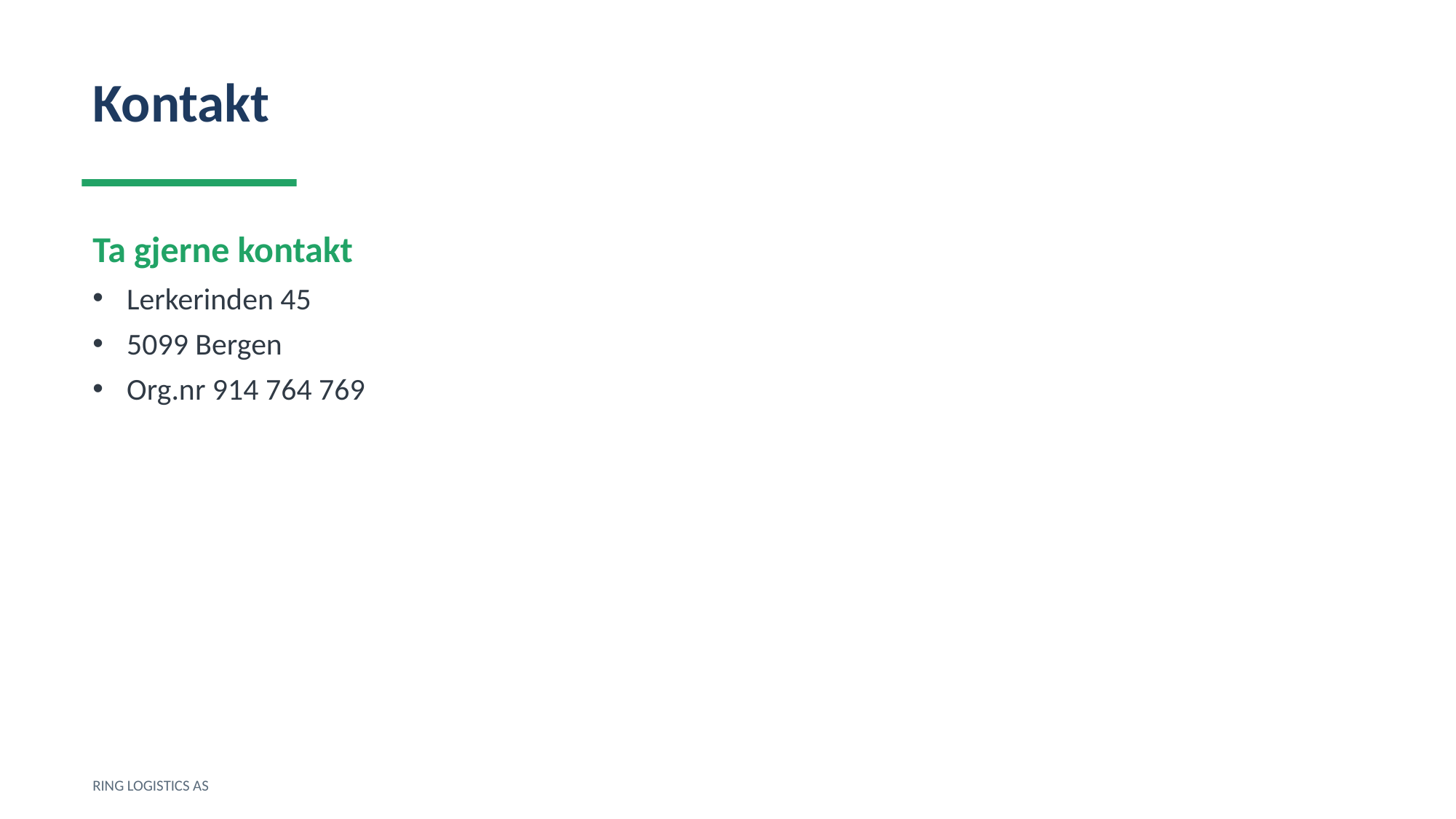

Kontakt

Ta gjerne kontakt
Lerkerinden 45
5099 Bergen
Org.nr 914 764 769
RING LOGISTICS AS